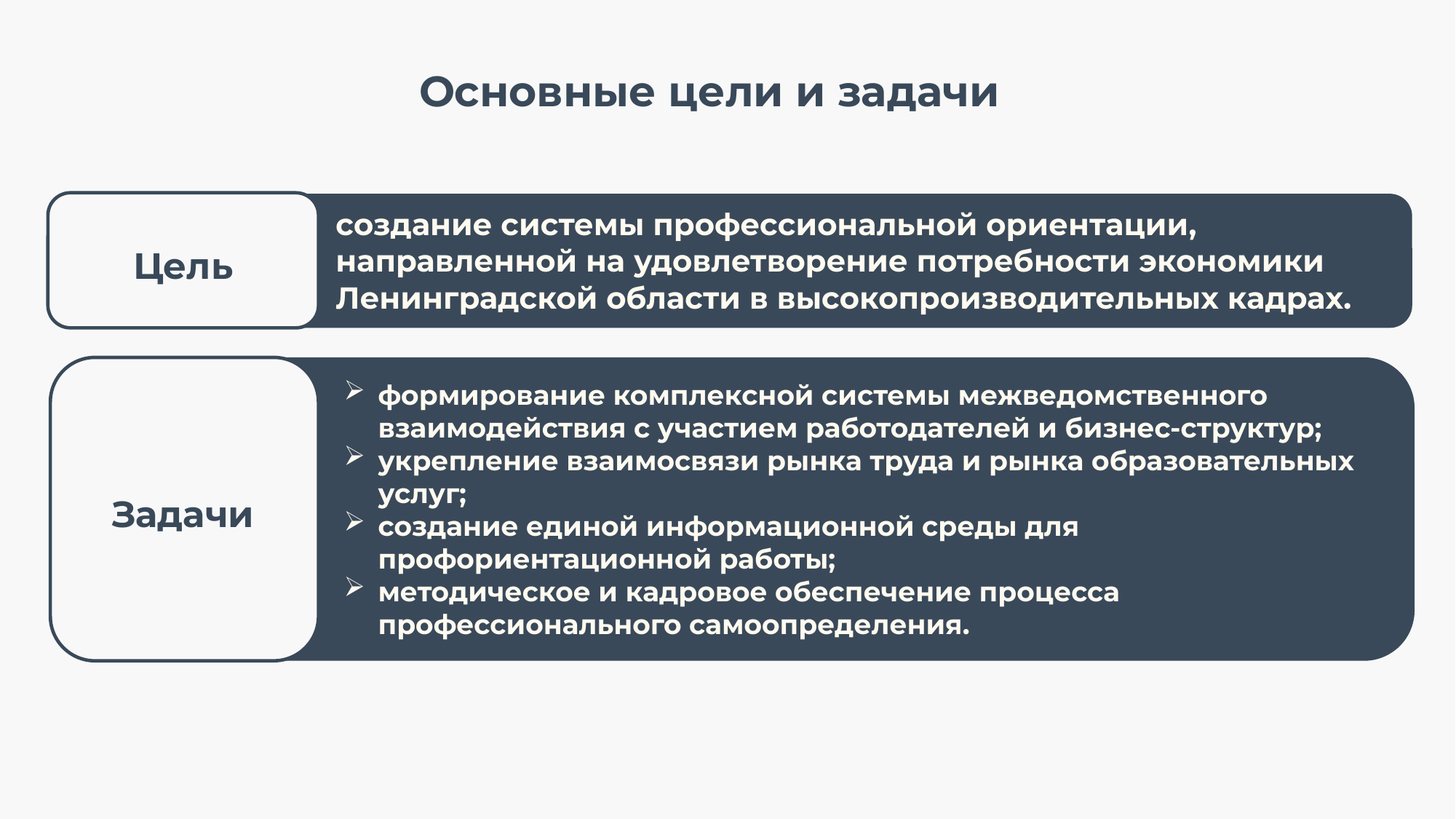

Основные цели и задачи

создание системы профессиональной ориентации, направленной на удовлетворение потребности экономики Ленинградской области в высокопроизводительных кадрах.

Цель
формирование комплексной системы межведомственного взаимодействия с участием работодателей и бизнес-структур;
укрепление взаимосвязи рынка труда и рынка образовательных услуг;
создание единой информационной среды для профориентационной работы;
методическое и кадровое обеспечение процесса профессионального самоопределения.

Задачи